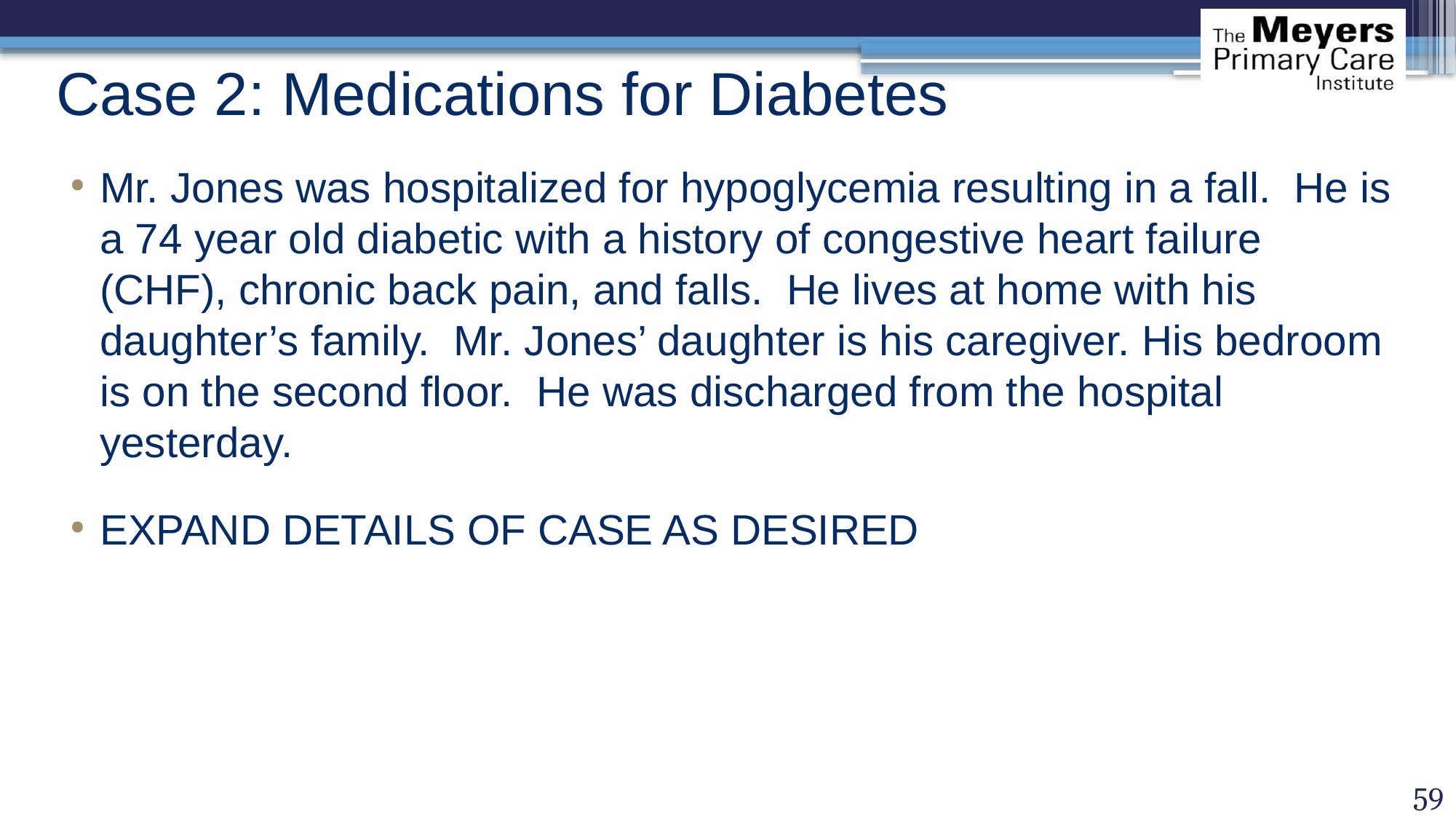

# Case 2: Medications for Diabetes
Mr. Jones was hospitalized for hypoglycemia resulting in a fall.  He is a 74 year old diabetic with a history of congestive heart failure (CHF), chronic back pain, and falls.  He lives at home with his daughter’s family.  Mr. Jones’ daughter is his caregiver. His bedroom is on the second floor.  He was discharged from the hospital yesterday.
EXPAND DETAILS OF CASE AS DESIRED

59